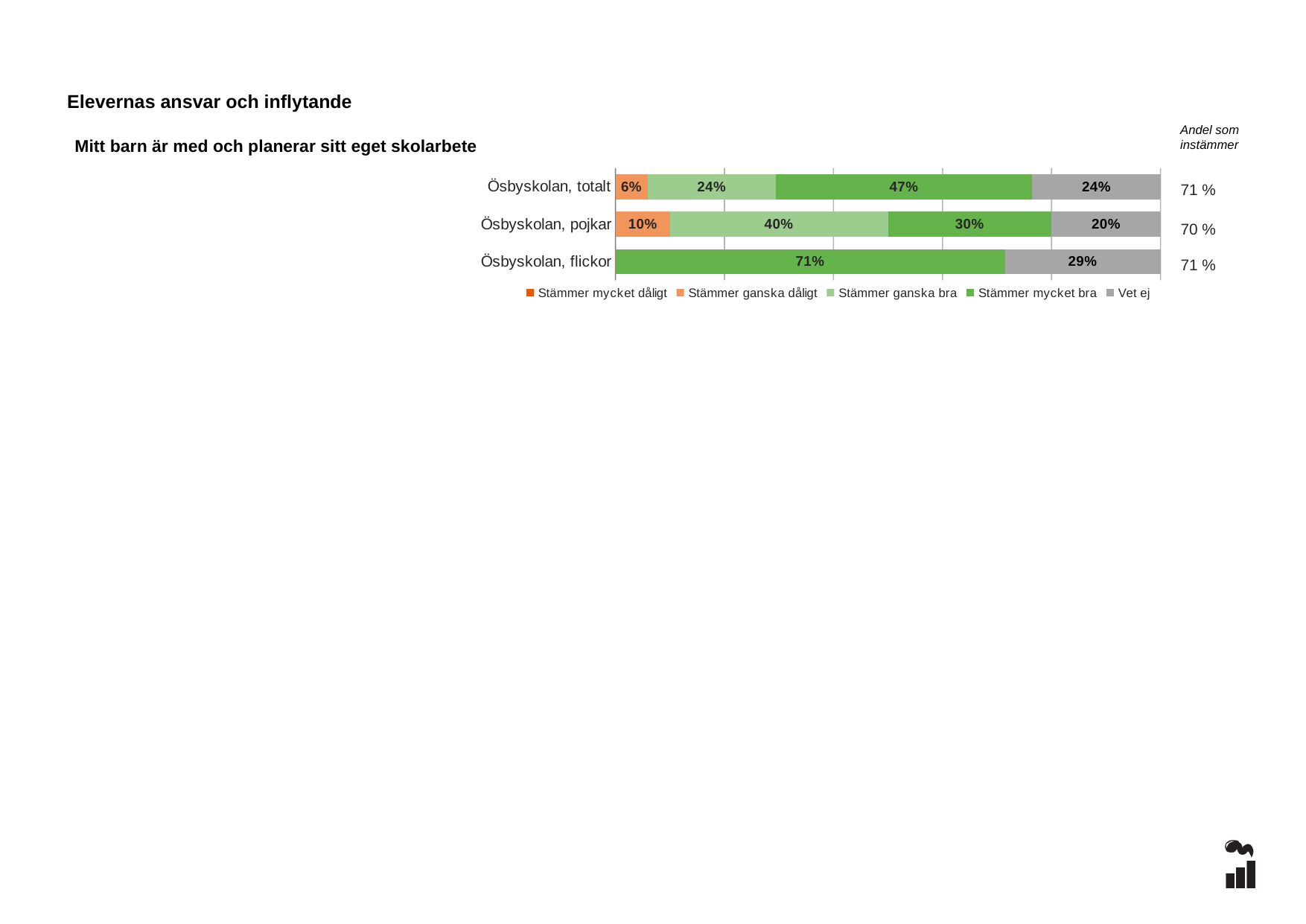

Elevernas ansvar och inflytande
Andel som instämmer
Mitt barn är med och planerar sitt eget skolarbete

### Chart

| Category | Stämmer mycket dåligt | Stämmer ganska dåligt | Stämmer ganska bra | Stämmer mycket bra | Vet ej |
|---|---|---|---|---|---|
| Ösbyskolan, totalt | 0.0 | 0.0588 | 0.2353 | 0.4706 | 0.2353 |
| Ösbyskolan, pojkar | 0.0 | 0.1 | 0.4 | 0.3 | 0.2 |
| Ösbyskolan, flickor | 0.0 | 0.0 | 0.0 | 0.7143 | 0.2857 |
71 %
70 %
71 %